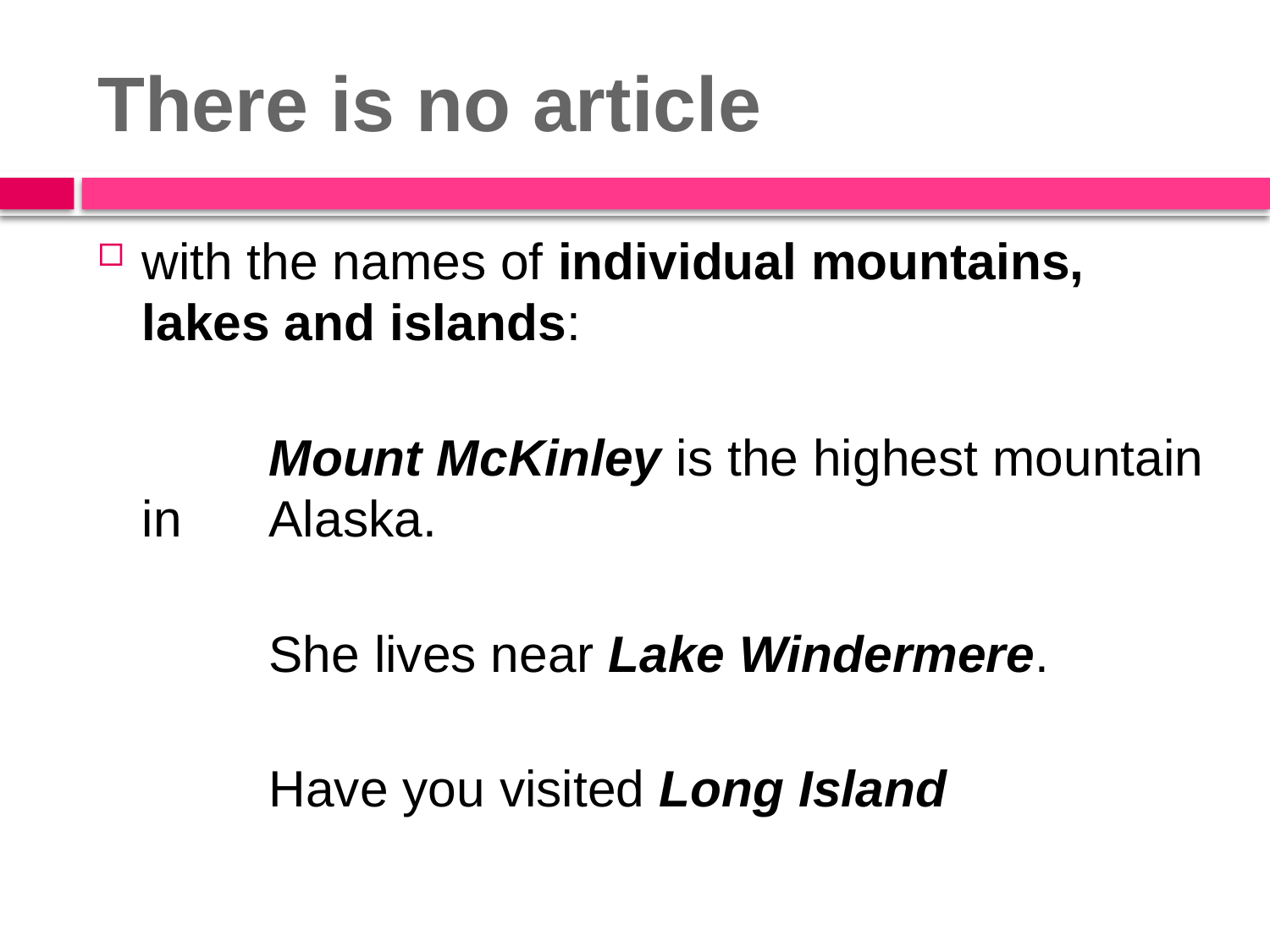

# There is no article
with the names of individual mountains, lakes and islands:
		Mount McKinley is the highest mountain in 	Alaska.
		She lives near Lake Windermere.
		Have you visited Long Island